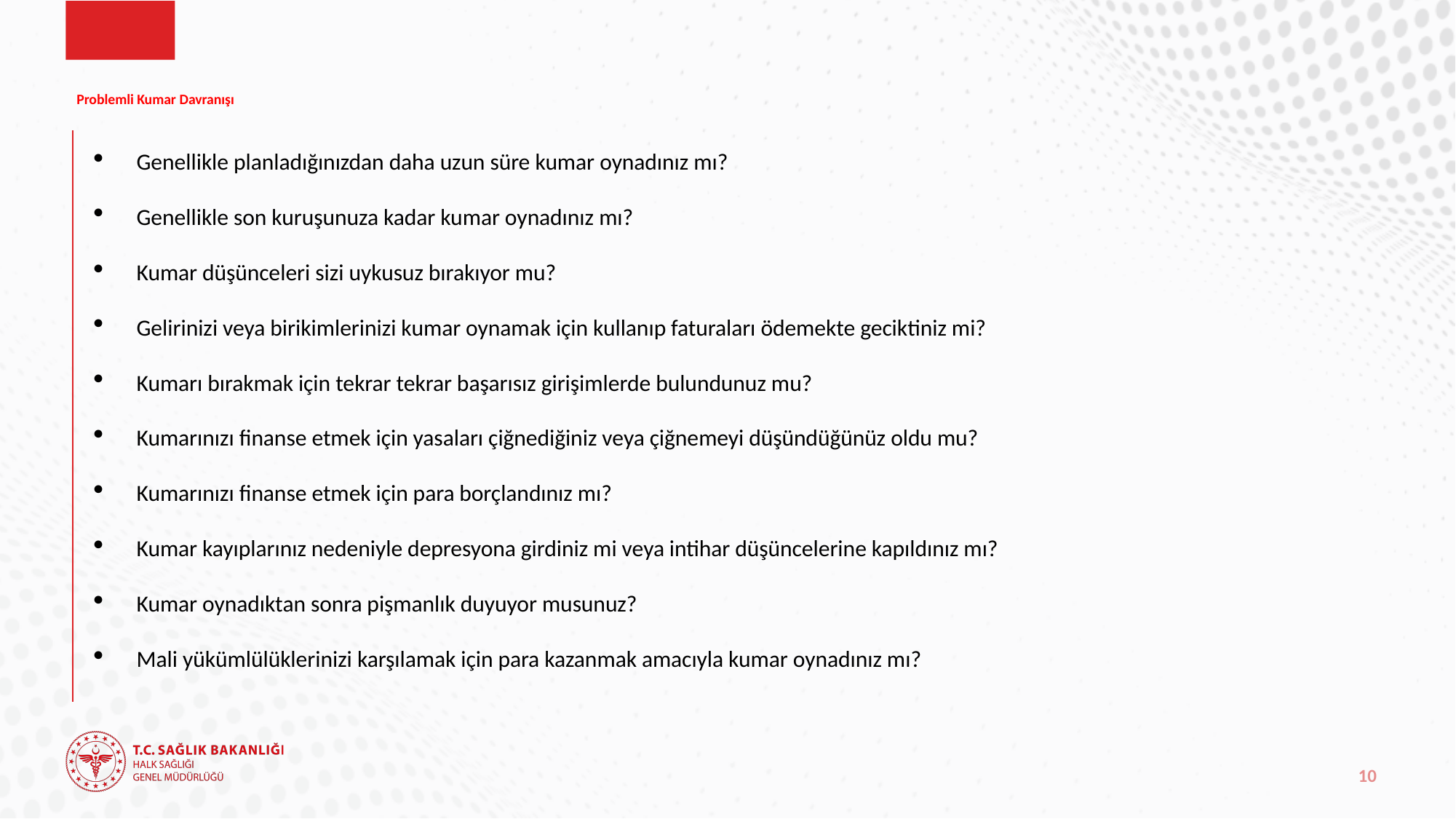

# Problemli Kumar Davranışı
Genellikle planladığınızdan daha uzun süre kumar oynadınız mı?
Genellikle son kuruşunuza kadar kumar oynadınız mı?
Kumar düşünceleri sizi uykusuz bırakıyor mu?
Gelirinizi veya birikimlerinizi kumar oynamak için kullanıp faturaları ödemekte geciktiniz mi?
Kumarı bırakmak için tekrar tekrar başarısız girişimlerde bulundunuz mu?
Kumarınızı finanse etmek için yasaları çiğnediğiniz veya çiğnemeyi düşündüğünüz oldu mu?
Kumarınızı finanse etmek için para borçlandınız mı?
Kumar kayıplarınız nedeniyle depresyona girdiniz mi veya intihar düşüncelerine kapıldınız mı?
Kumar oynadıktan sonra pişmanlık duyuyor musunuz?
Mali yükümlülüklerinizi karşılamak için para kazanmak amacıyla kumar oynadınız mı?

10